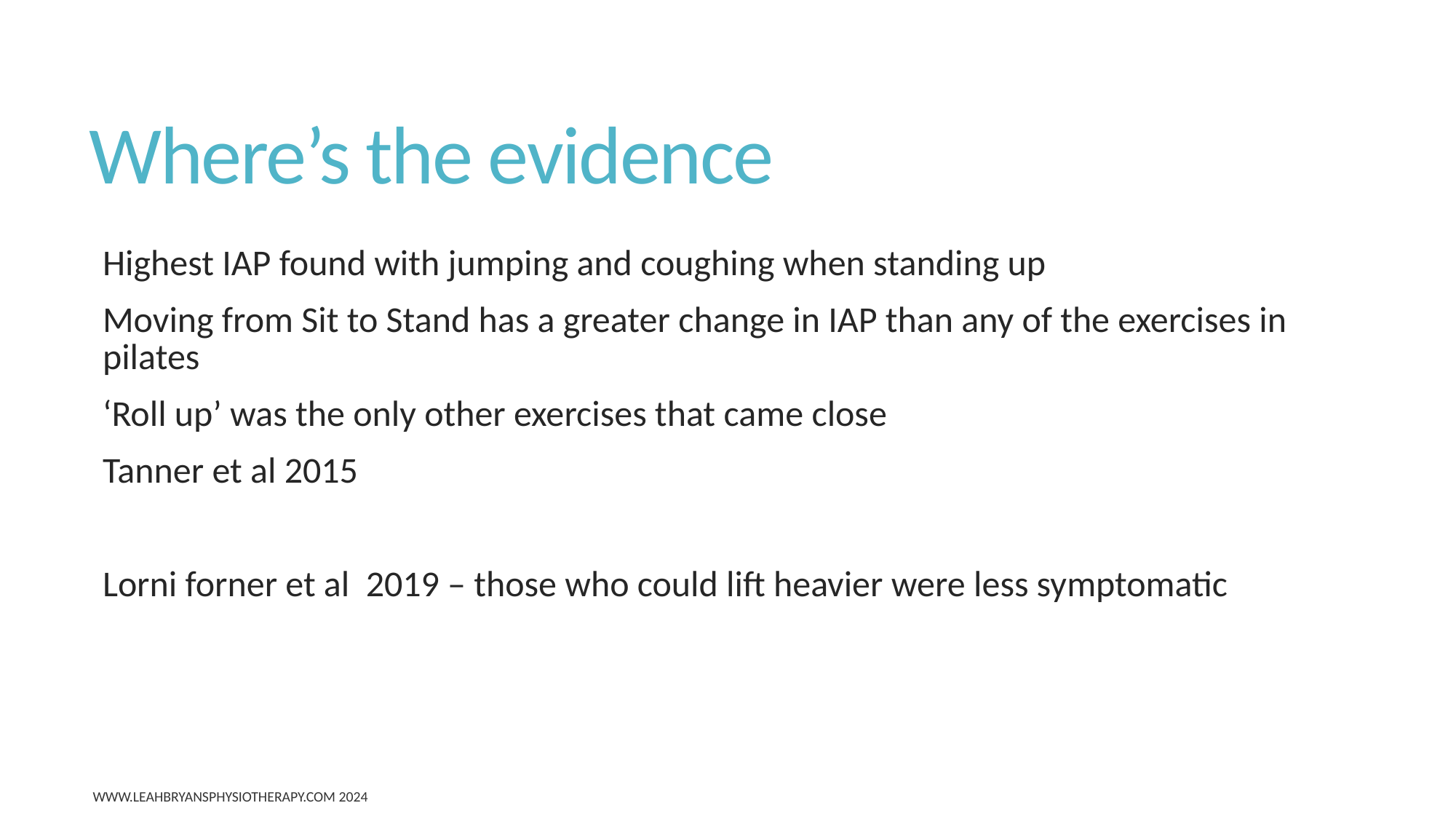

# Where’s the evidence
Highest IAP found with jumping and coughing when standing up
Moving from Sit to Stand has a greater change in IAP than any of the exercises in pilates
‘Roll up’ was the only other exercises that came close
Tanner et al 2015

Lorni forner et al  2019 – those who could lift heavier were less symptomatic

www.leahbryansphysiotherapy.com 2024